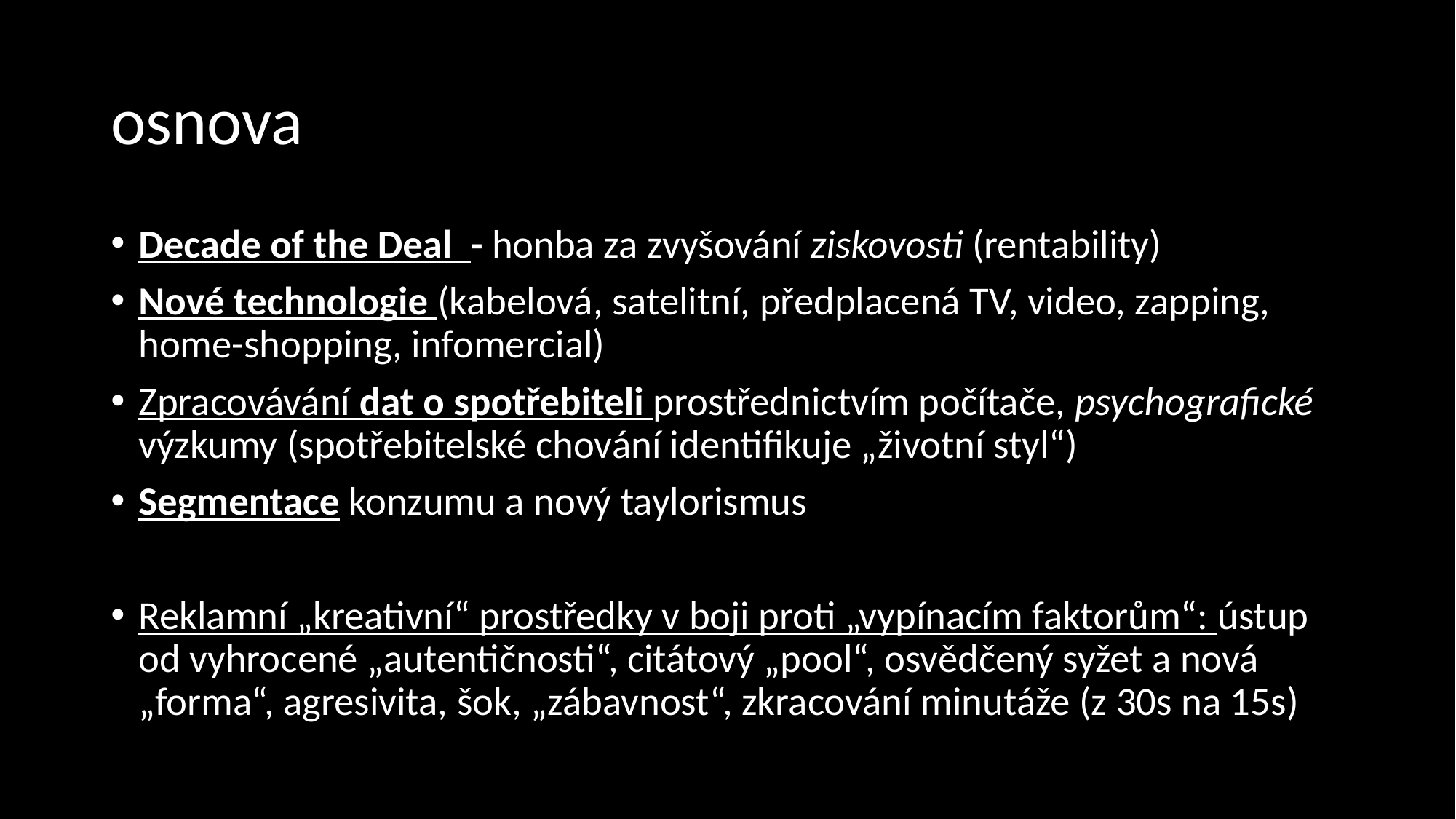

# osnova
Decade of the Deal  - honba za zvyšování ziskovosti (rentability)
Nové technologie (kabelová, satelitní, předplacená TV, video, zapping, home-shopping, infomercial)
Zpracovávání dat o spotřebiteli prostřednictvím počítače, psychografické výzkumy (spotřebitelské chování identifikuje „životní styl“)
Segmentace konzumu a nový taylorismus

Reklamní „kreativní“ prostředky v boji proti „vypínacím faktorům“: ústup od vyhrocené „autentičnosti“, citátový „pool“, osvědčený syžet a nová „forma“, agresivita, šok, „zábavnost“, zkracování minutáže (z 30s na 15s)